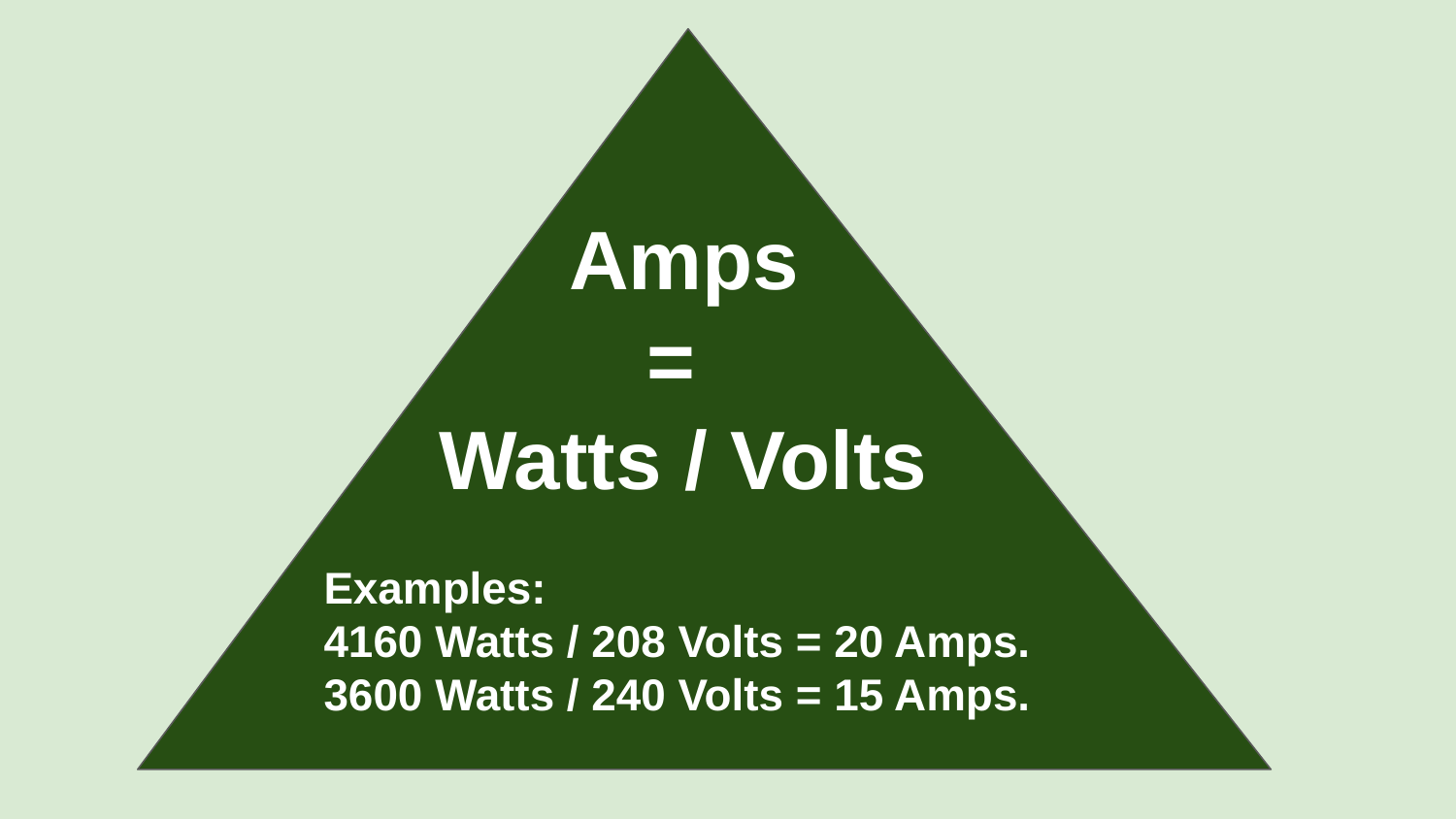

Amps
              =
     Watts / Volts

Examples:
4160 Watts / 208 Volts = 20 Amps.
3600 Watts / 240 Volts = 15 Amps.